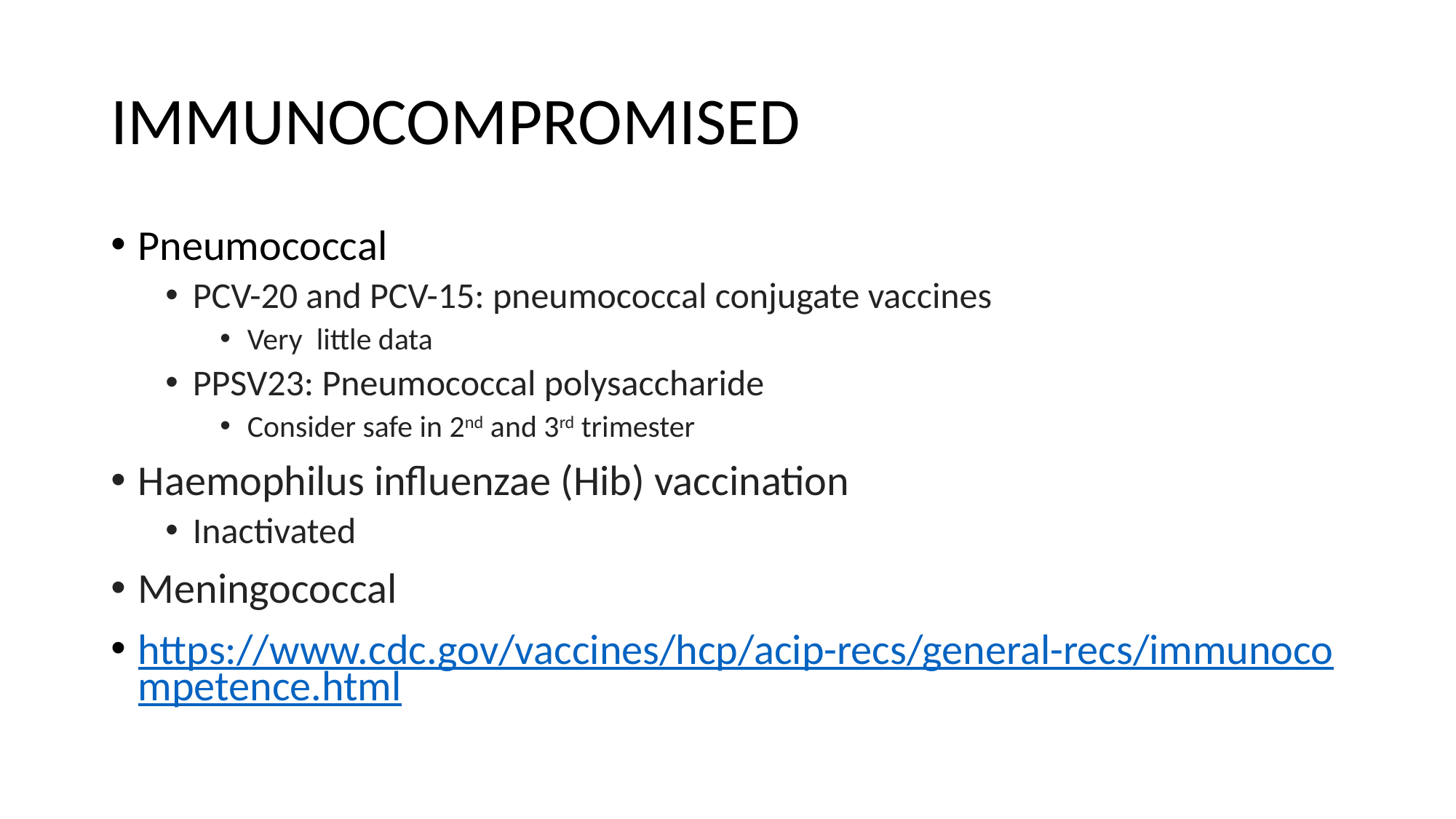

# IMMUNOCOMPROMISED
Pneumococcal
PCV-20 and PCV-15: pneumococcal conjugate vaccines
Very  little data
PPSV23: Pneumococcal polysaccharide
Consider safe in 2nd and 3rd trimester
Haemophilus influenzae (Hib) vaccination
Inactivated
Meningococcal
https://www.cdc.gov/vaccines/hcp/acip-recs/general-recs/immunocompetence.html